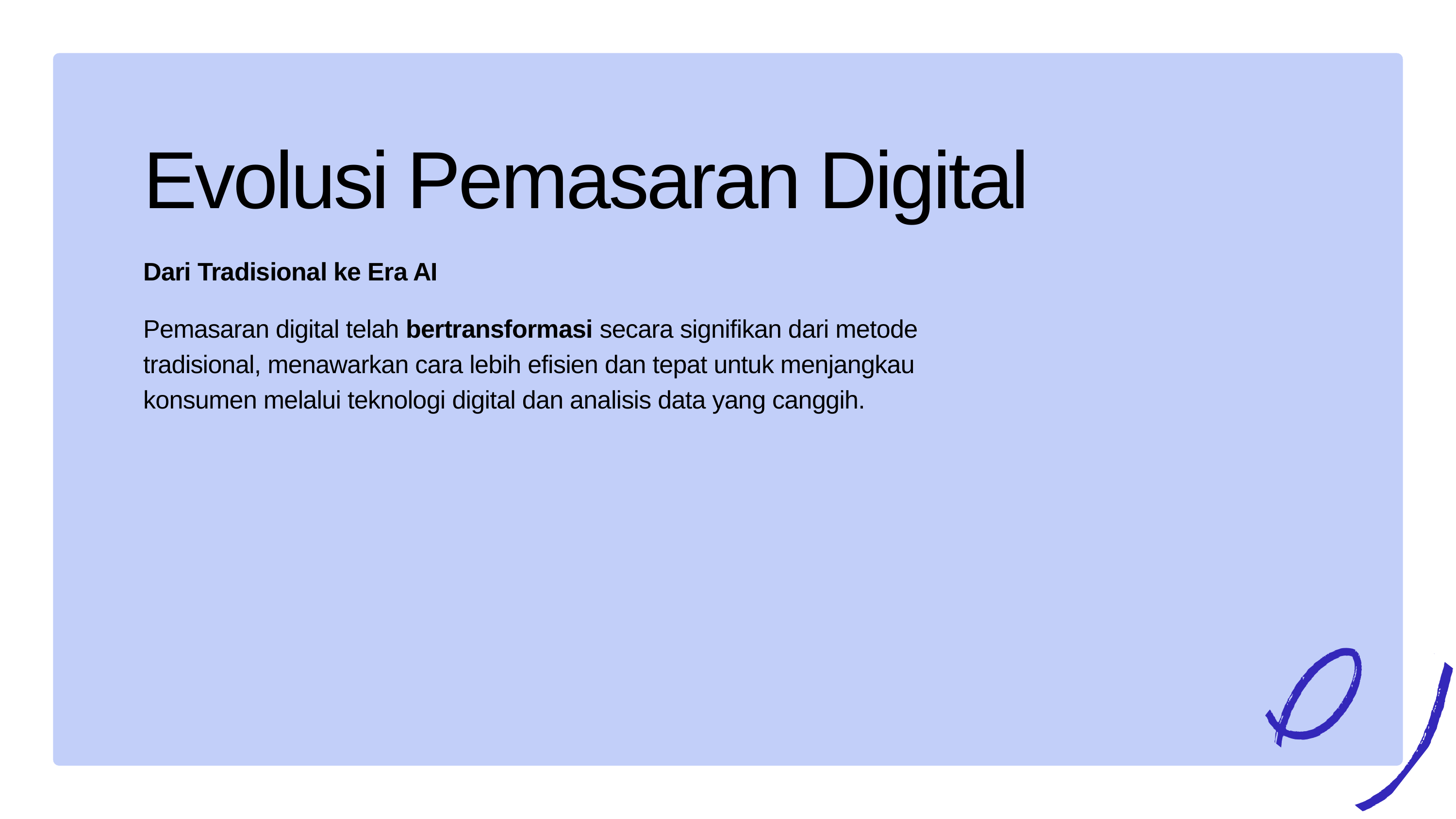

Evolusi Pemasaran Digital
Dari Tradisional ke Era AI
Pemasaran digital telah bertransformasi secara signifikan dari metode tradisional, menawarkan cara lebih efisien dan tepat untuk menjangkau konsumen melalui teknologi digital dan analisis data yang canggih.

2